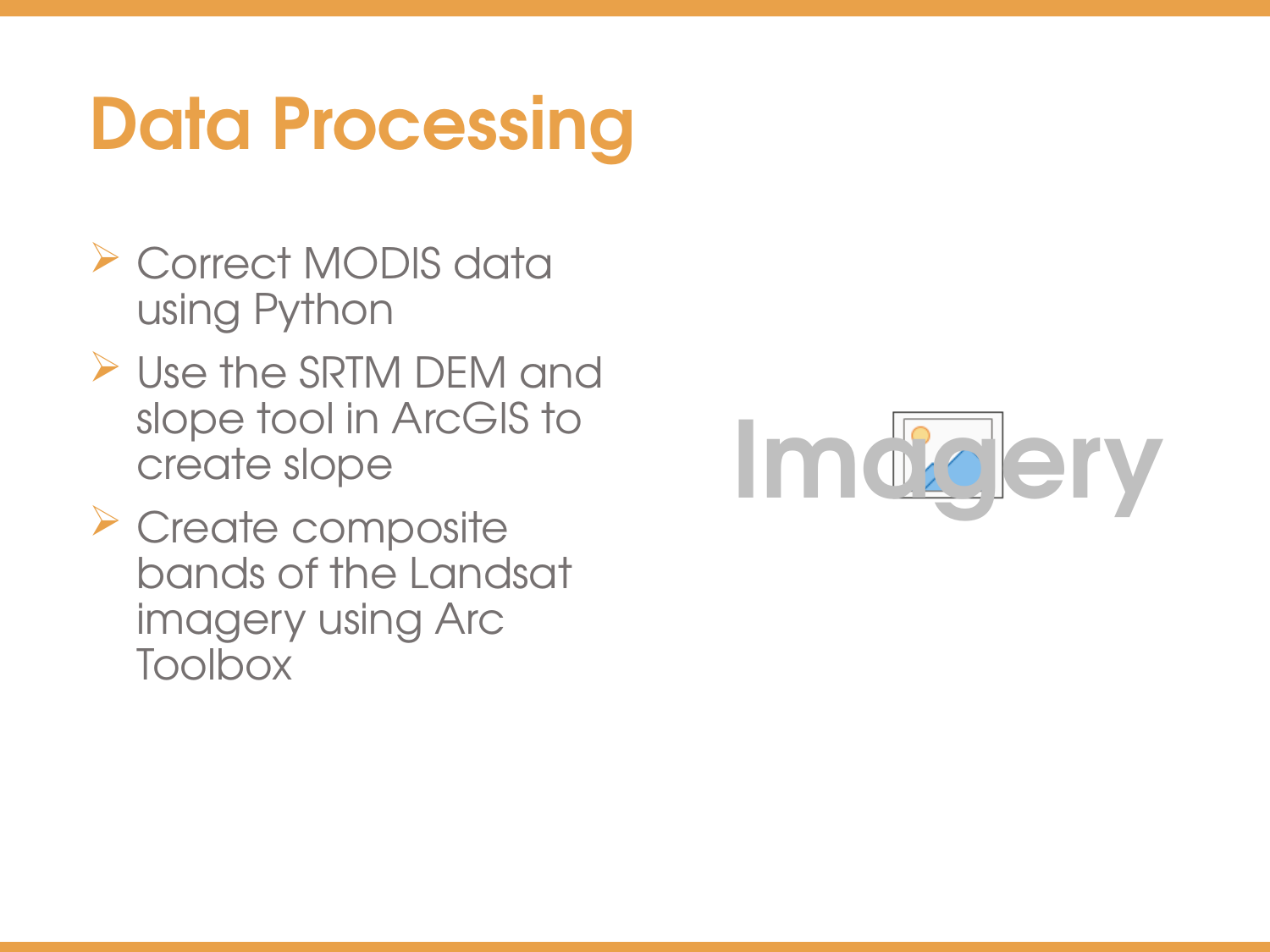

Data Processing
Correct MODIS data using Python
Use the SRTM DEM and slope tool in ArcGIS to create slope
Create composite bands of the Landsat imagery using Arc Toolbox